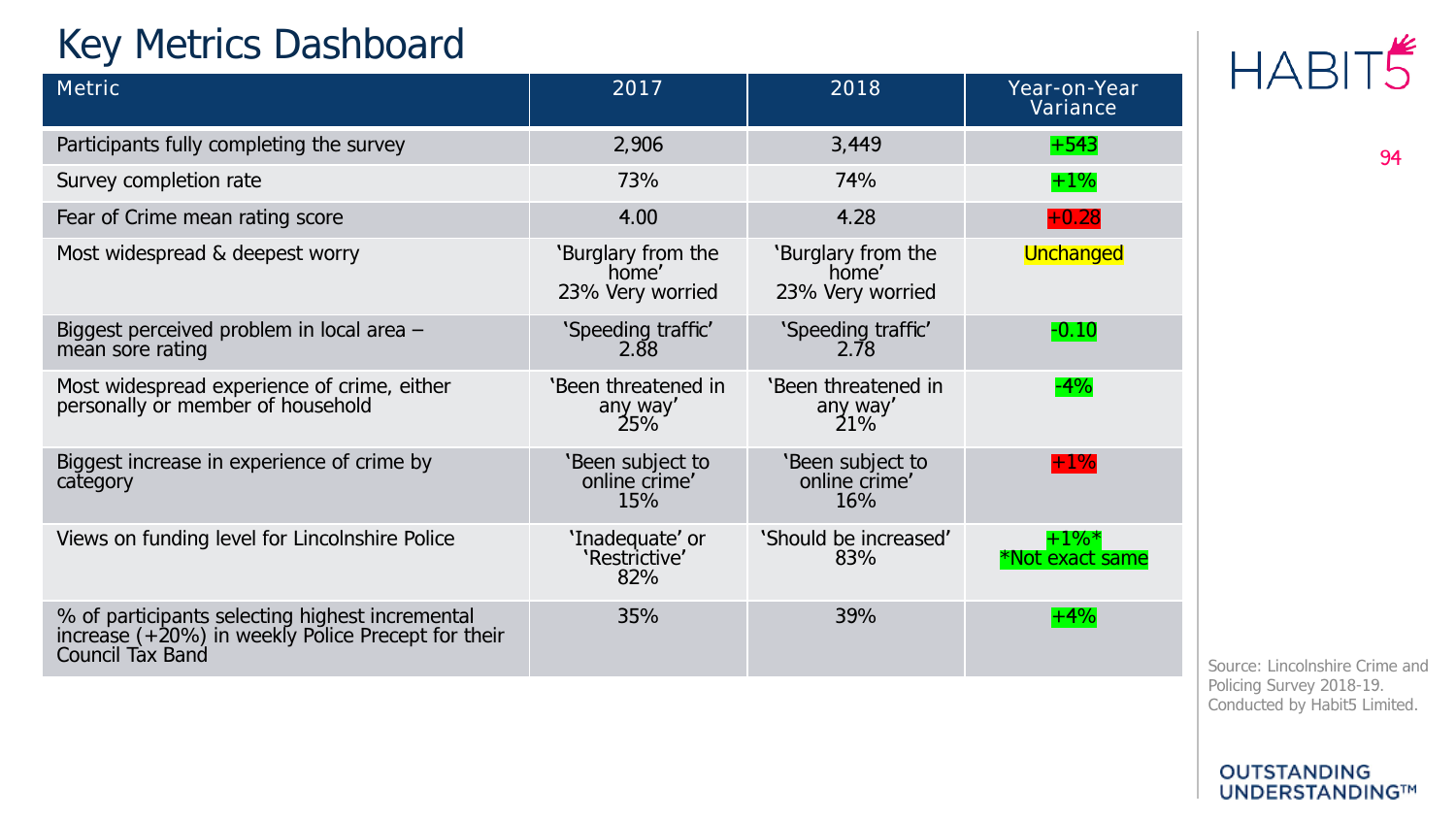

# Key Metrics Dashboard
| Metric | 2017 | 2018 | Year-on-Year Variance |
| --- | --- | --- | --- |
| Participants fully completing the survey | 2,906 | 3,449 | +543 |
| Survey completion rate | 73% | 74% | +1% |
| Fear of Crime mean rating score | 4.00 | 4.28 | +0.28 |
| Most widespread & deepest worry | ‘Burglary from the home’ 23% Very worried | ‘Burglary from the home’ 23% Very worried | Unchanged |
| Biggest perceived problem in local area – mean sore rating | ‘Speeding traffic’ 2.88 | ‘Speeding traffic’ 2.78 | -0.10 |
| Most widespread experience of crime, either personally or member of household | ‘Been threatened in any way’ 25% | ‘Been threatened in any way’ 21% | -4% |
| Biggest increase in experience of crime by category | ‘Been subject to online crime’ 15% | ‘Been subject to online crime’ 16% | +1% |
| Views on funding level for Lincolnshire Police | ‘Inadequate’ or ‘Restrictive’ 82% | ‘Should be increased’ 83% | +1%\* \*Not exact same |
| % of participants selecting highest incremental increase (+20%) in weekly Police Precept for their Council Tax Band | 35% | 39% | +4% |
94
Source: Lincolnshire Crime and Policing Survey 2018-19. Conducted by Habit5 Limited.